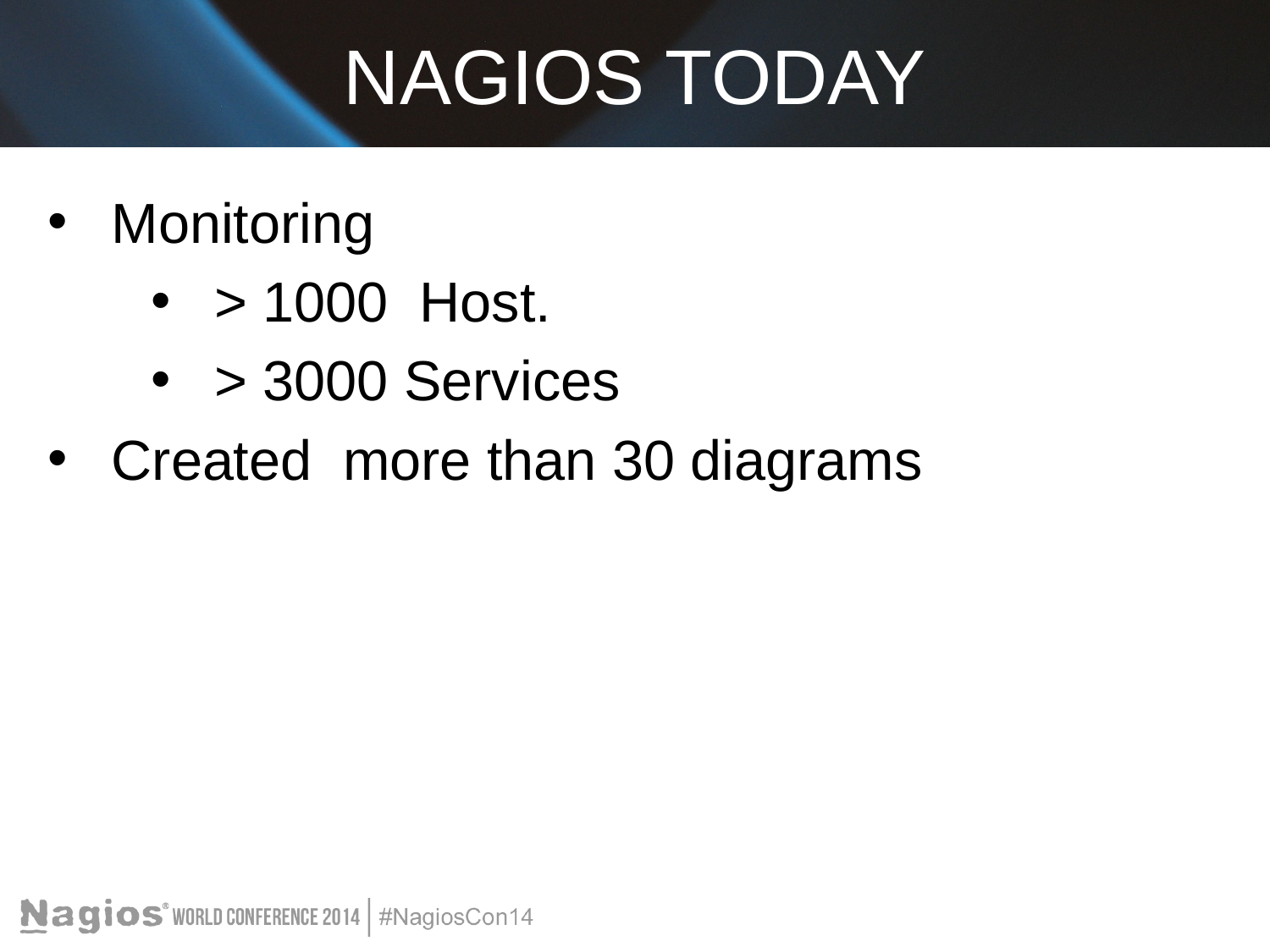

# NAGIOS TODAY
Monitoring
> 1000  Host.
> 3000 Services
Created  more than 30 diagrams